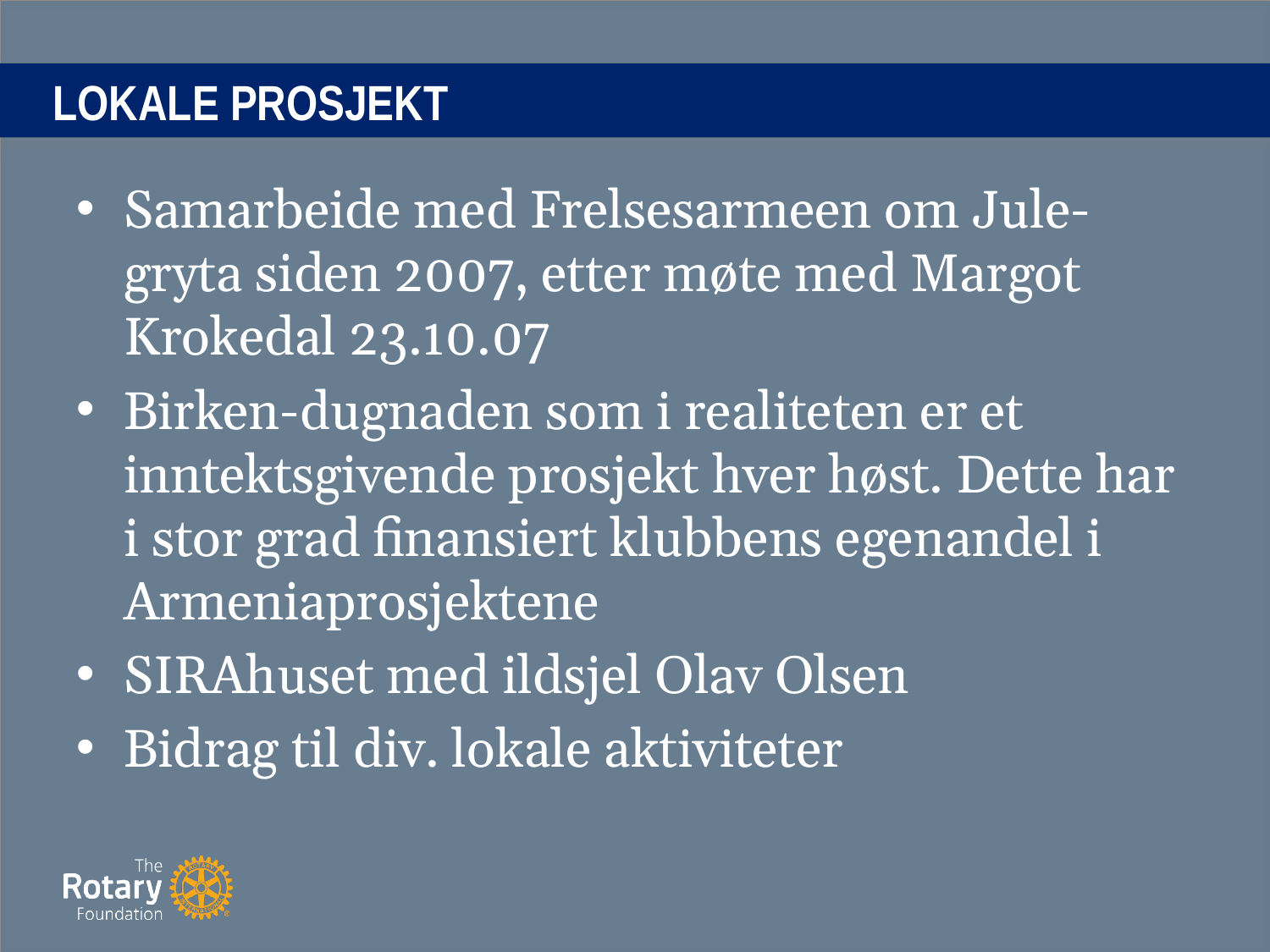

# LOKALE PROSJEKT
Samarbeide med Frelsesarmeen om Jule-gryta siden 2007, etter møte med Margot Krokedal 23.10.07
Birken-dugnaden som i realiteten er et inntektsgivende prosjekt hver høst. Dette har i stor grad finansiert klubbens egenandel i Armeniaprosjektene
SIRAhuset med ildsjel Olav Olsen
Bidrag til div. lokale aktiviteter